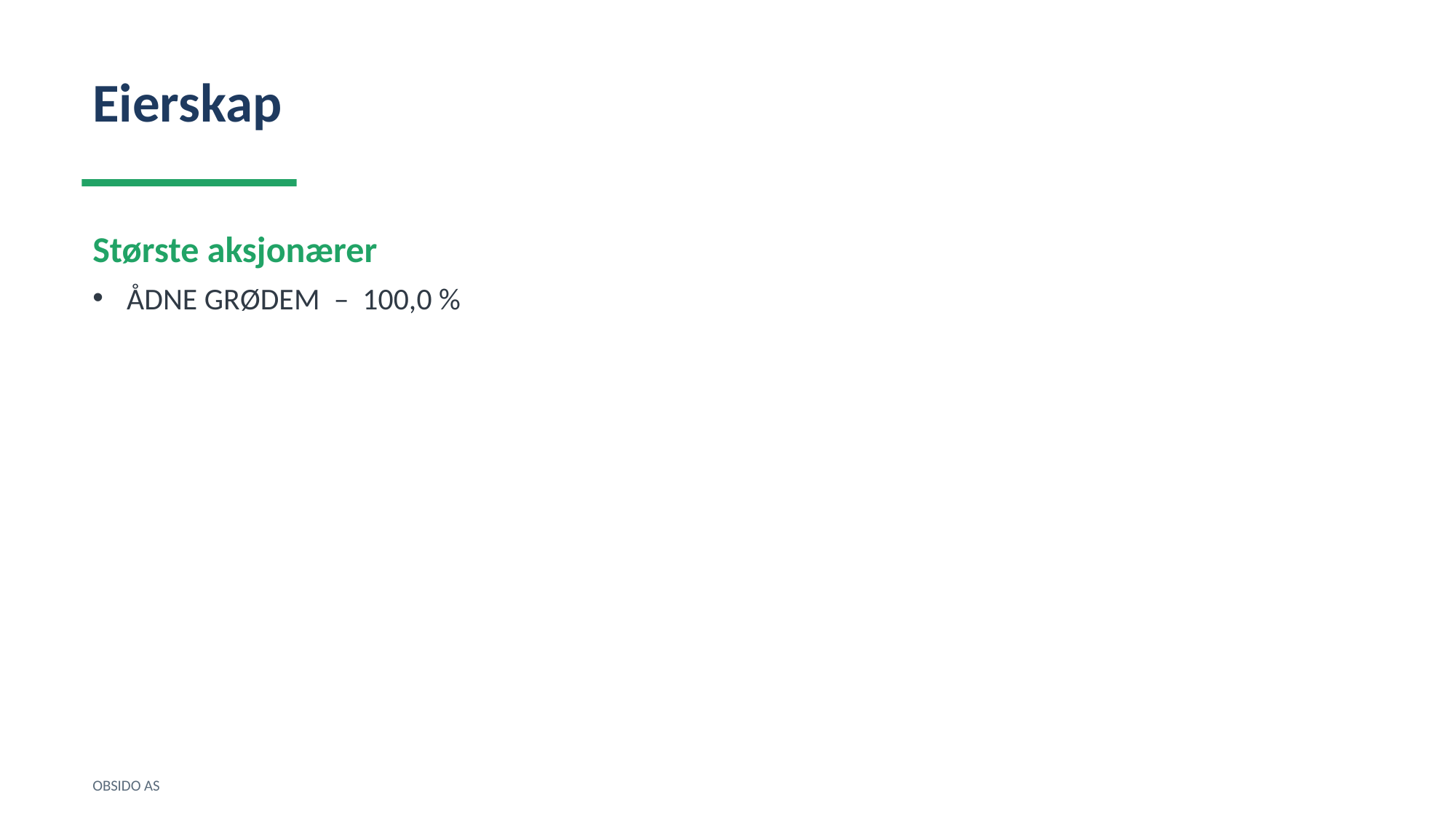

Eierskap

Største aksjonærer
ÅDNE GRØDEM  –  100,0 %
OBSIDO AS